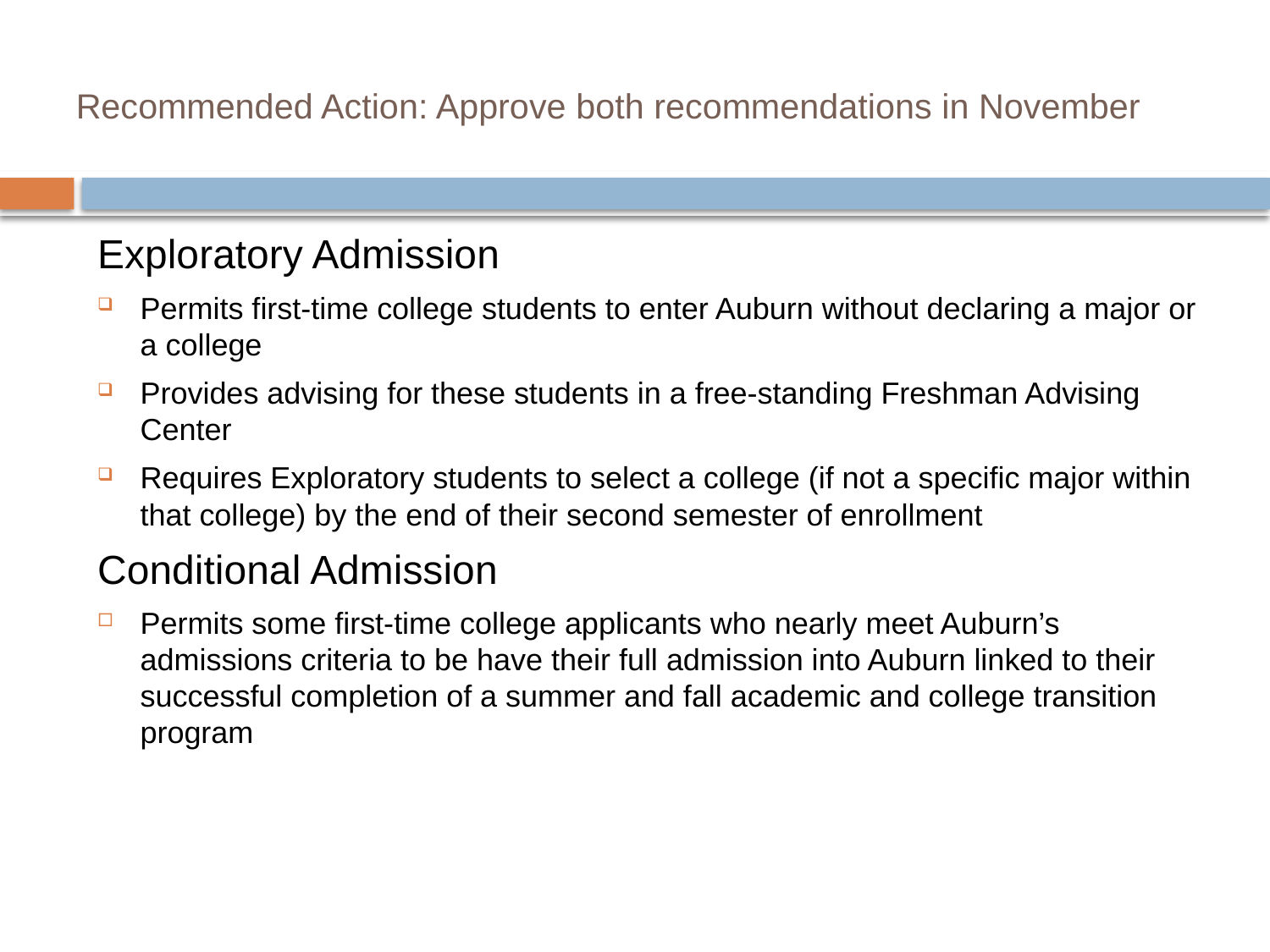

# Recommended Action: Approve both recommendations in November
Exploratory Admission
Permits first-time college students to enter Auburn without declaring a major or a college
Provides advising for these students in a free-standing Freshman Advising Center
Requires Exploratory students to select a college (if not a specific major within that college) by the end of their second semester of enrollment
Conditional Admission
Permits some first-time college applicants who nearly meet Auburn’s admissions criteria to be have their full admission into Auburn linked to their successful completion of a summer and fall academic and college transition program